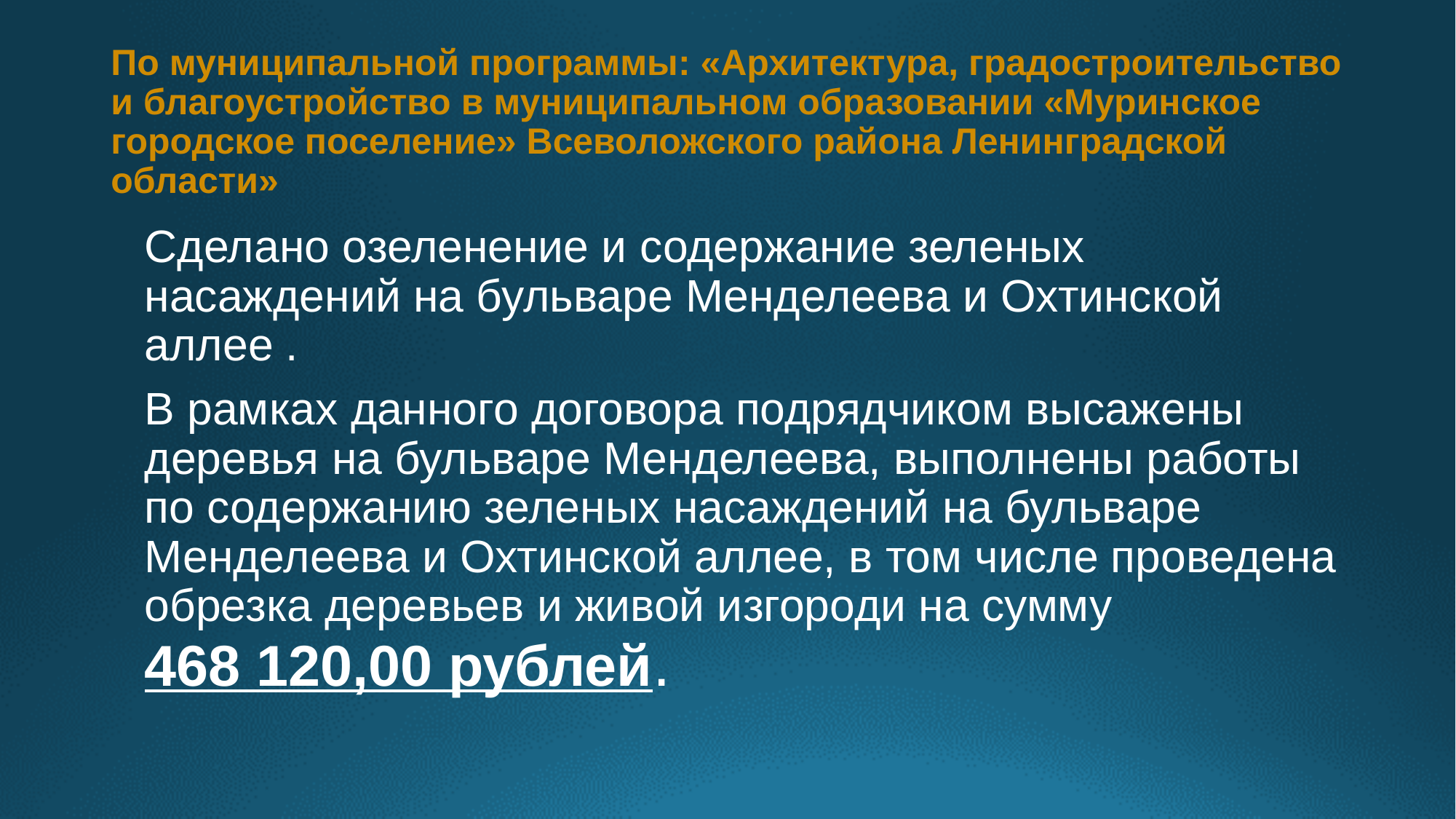

# По муниципальной программы: «Архитектура, градостроительство и благоустройство в муниципальном образовании «Муринское городское поселение» Всеволожского района Ленинградской области»
Сделано озеленение и содержание зеленых насаждений на бульваре Менделеева и Охтинской аллее .
В рамках данного договора подрядчиком высажены деревья на бульваре Менделеева, выполнены работы по содержанию зеленых насаждений на бульваре Менделеева и Охтинской аллее, в том числе проведена обрезка деревьев и живой изгороди на сумму               468 120,00 рублей.